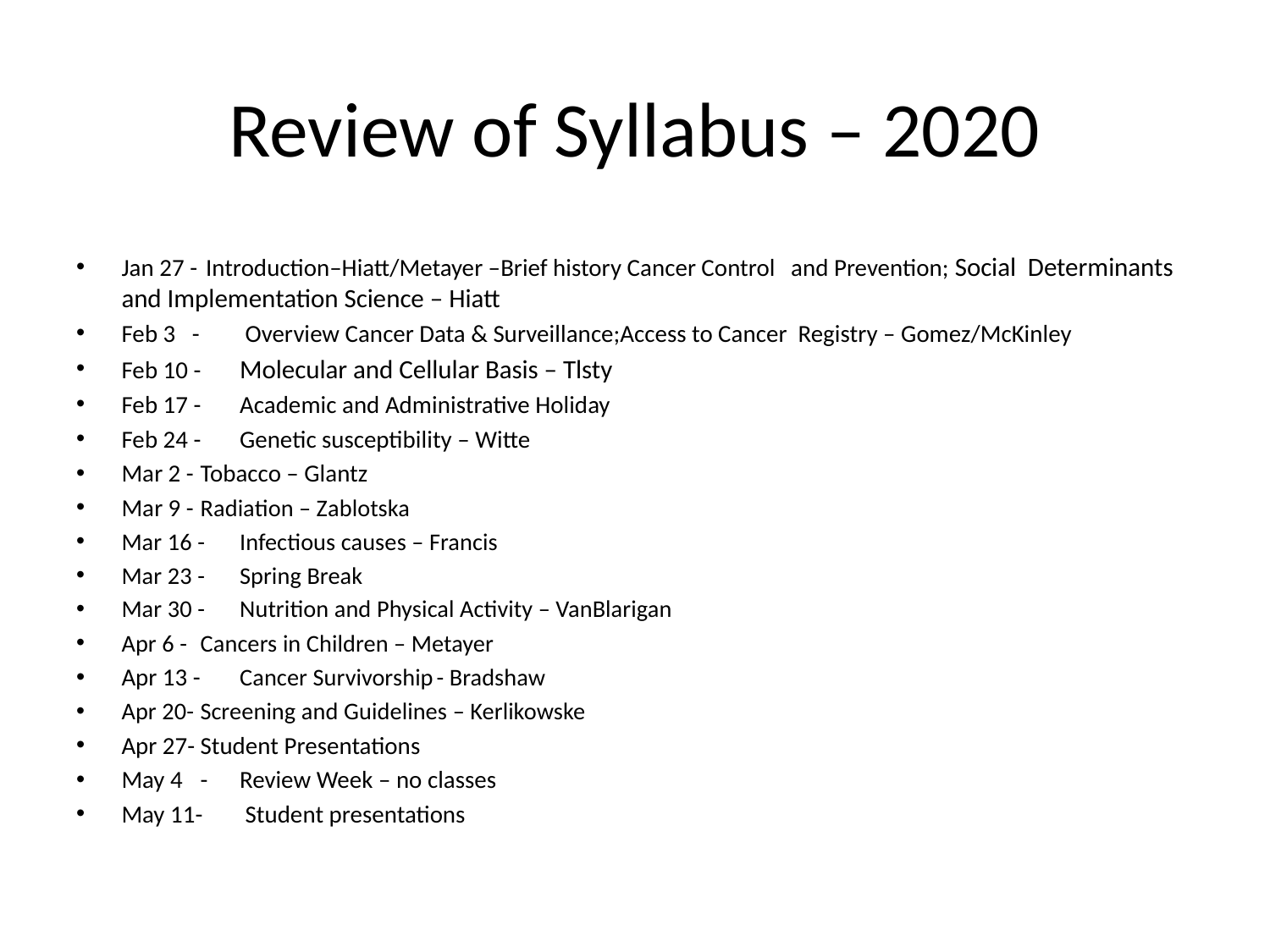

# Review of Syllabus – 2020
Jan 27 -	 Introduction–Hiatt/Metayer –Brief history Cancer Control 								and Prevention; Social  Determinants and Implementation Science – Hiatt
Feb 3   - 	 Overview Cancer Data & Surveillance;Access to Cancer  Registry – Gomez/McKinley
Feb 10 -	Molecular and Cellular Basis – Tlsty
Feb 17 -	Academic and Administrative Holiday
Feb 24 -	Genetic susceptibility – Witte
Mar 2 -		Tobacco – Glantz
Mar 9 -		Radiation – Zablotska
Mar 16 -	Infectious causes – Francis
Mar 23 -	Spring Break
Mar 30 -	Nutrition and Physical Activity – VanBlarigan
Apr 6 -		Cancers in Children – Metayer
Apr 13 -	Cancer Survivorship	- Bradshaw
Apr 20-		Screening and Guidelines – Kerlikowske
Apr 27-	Student Presentations
May 4	-	Review Week – no classes
May 11- 	 Student presentations